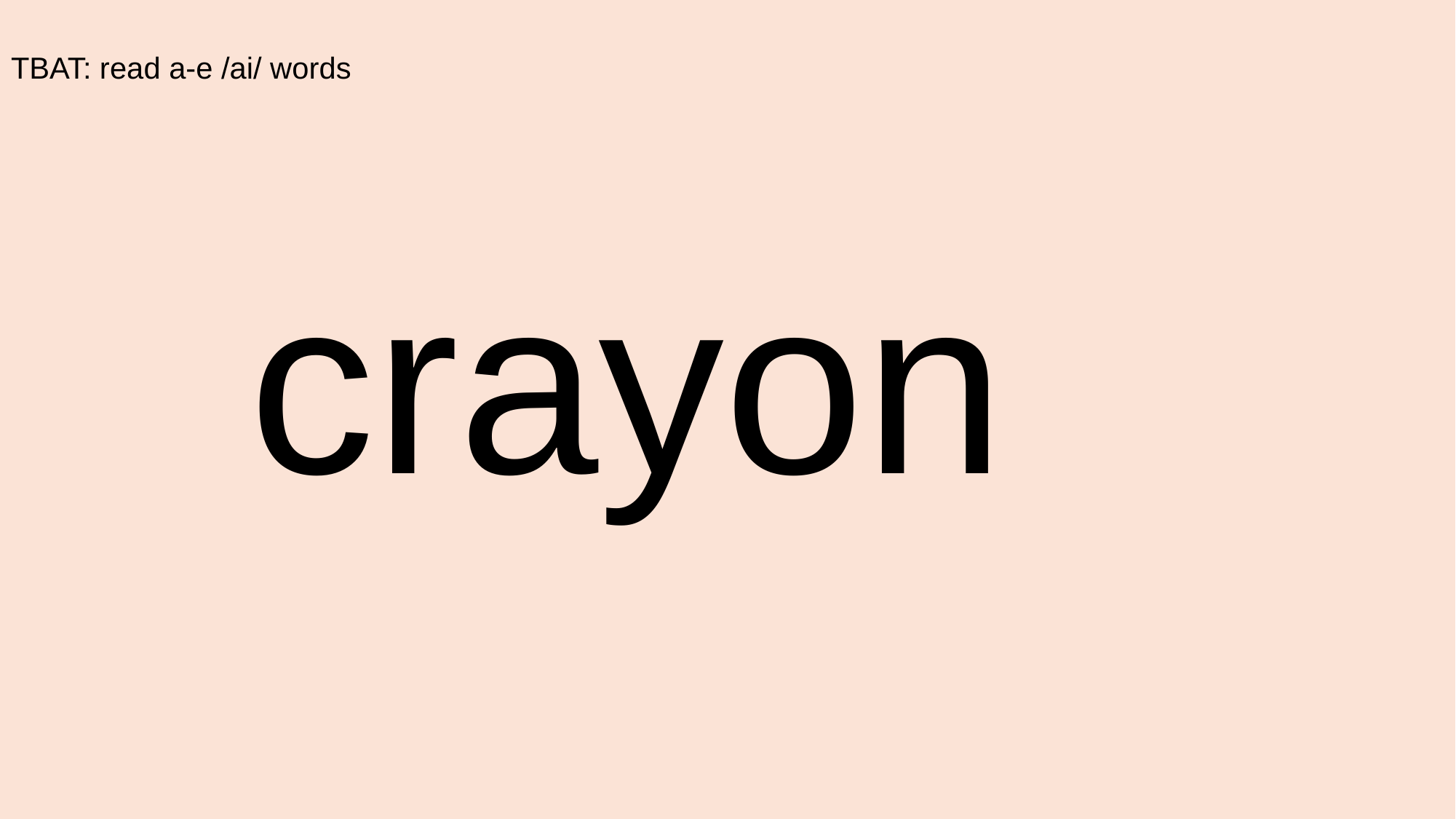

# TBAT: read a-e /ai/ words
crayon